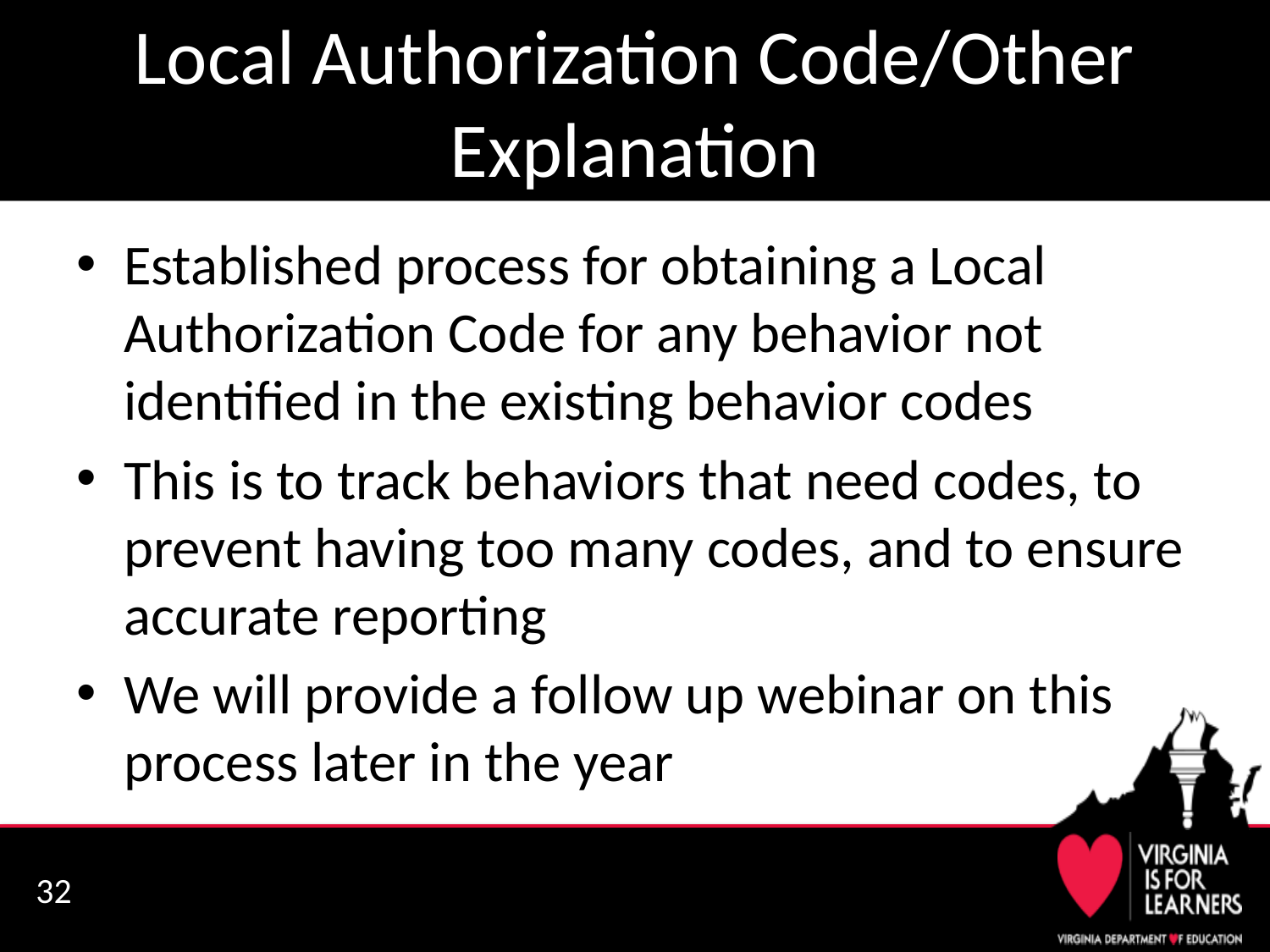

# Local Authorization Code/Other Explanation
Established process for obtaining a Local Authorization Code for any behavior not identified in the existing behavior codes
This is to track behaviors that need codes, to prevent having too many codes, and to ensure accurate reporting
We will provide a follow up webinar on this process later in the year